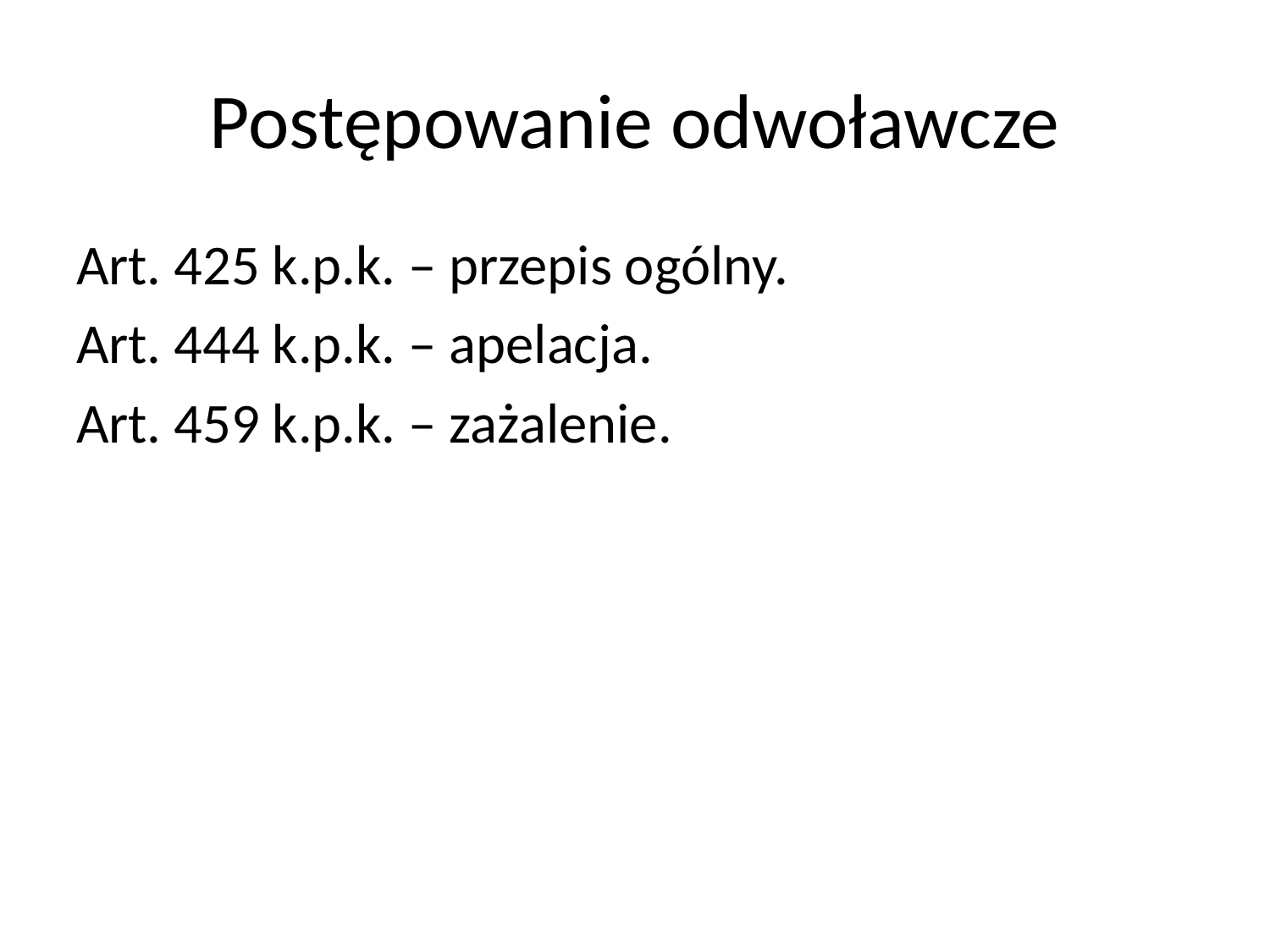

# Postępowanie odwoławcze
Art. 425 k.p.k. – przepis ogólny.
Art. 444 k.p.k. – apelacja.
Art. 459 k.p.k. – zażalenie.